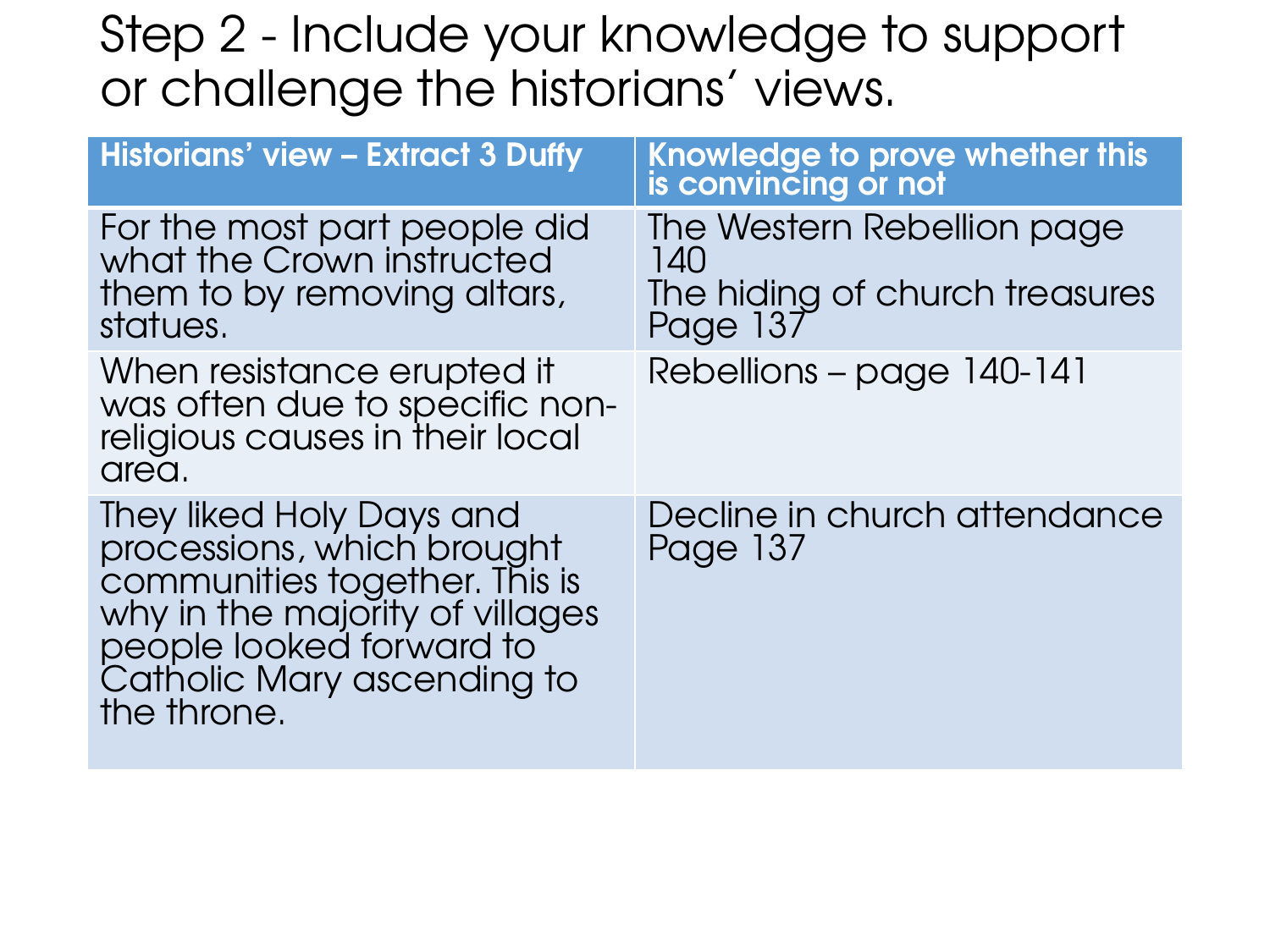

# Step 2 - Include your knowledge to support or challenge the historians’ views.
| Historians’ view – Extract 3 Duffy | Knowledge to prove whether this is convincing or not |
| --- | --- |
| For the most part people did what the Crown instructed them to by removing altars, statues. | The Western Rebellion page 140 The hiding of church treasures Page 137 |
| When resistance erupted it was often due to specific non-religious causes in their local area. | Rebellions – page 140-141 |
| They liked Holy Days and processions, which brought communities together. This is why in the majority of villages people looked forward to Catholic Mary ascending to the throne. | Decline in church attendance Page 137 |